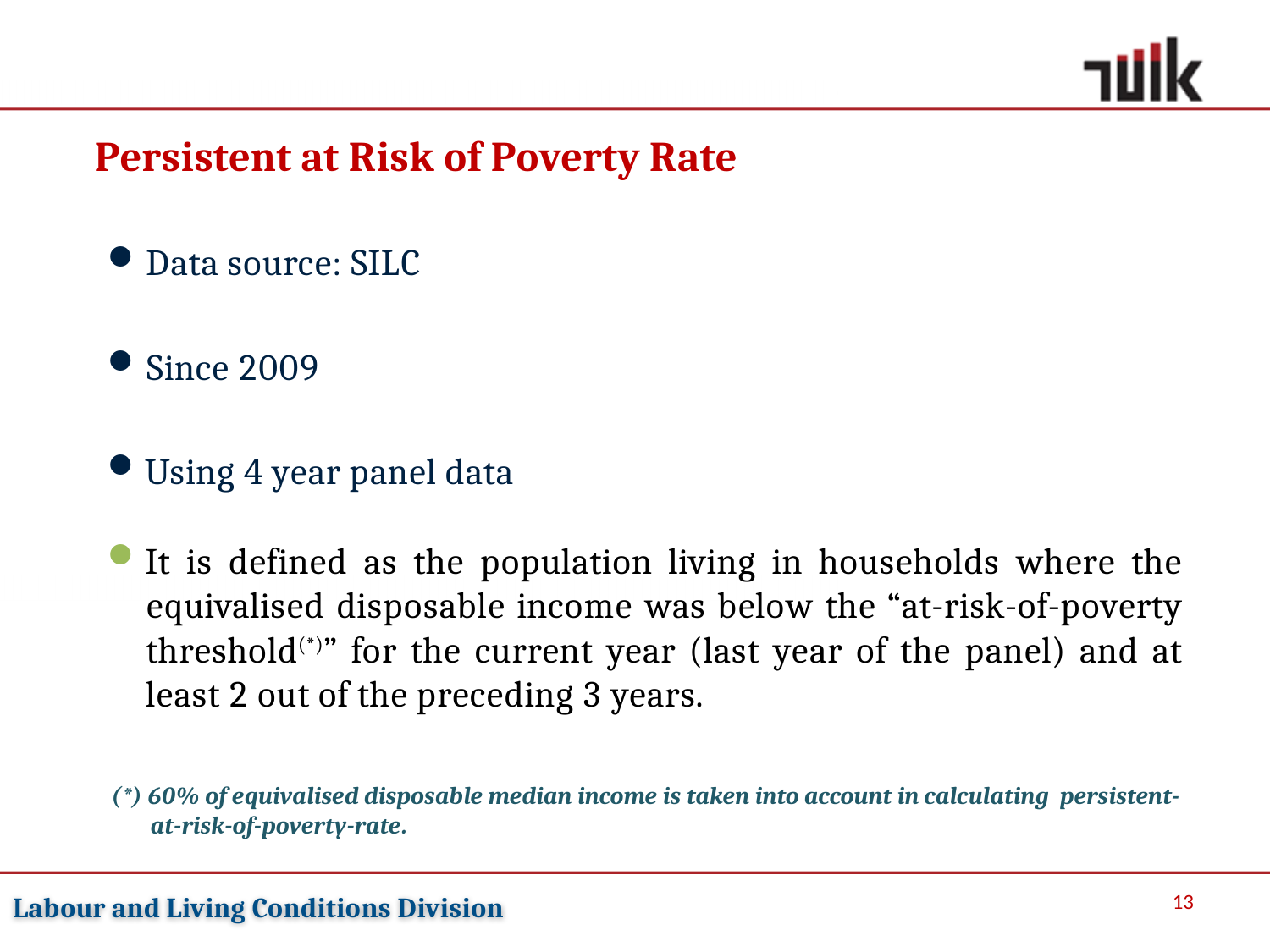

Persistent at Risk of Poverty Rate
Data source: SILC

Since 2009

Using 4 year panel data

It is defined as the population living in households where the equivalised disposable income was below the “at-risk-of-poverty threshold(*)” for the current year (last year of the panel) and at least 2 out of the preceding 3 years.

(*) 60% of equivalised disposable median income is taken into account in calculating  persistent-
       at-risk-of-poverty-rate.
                                13